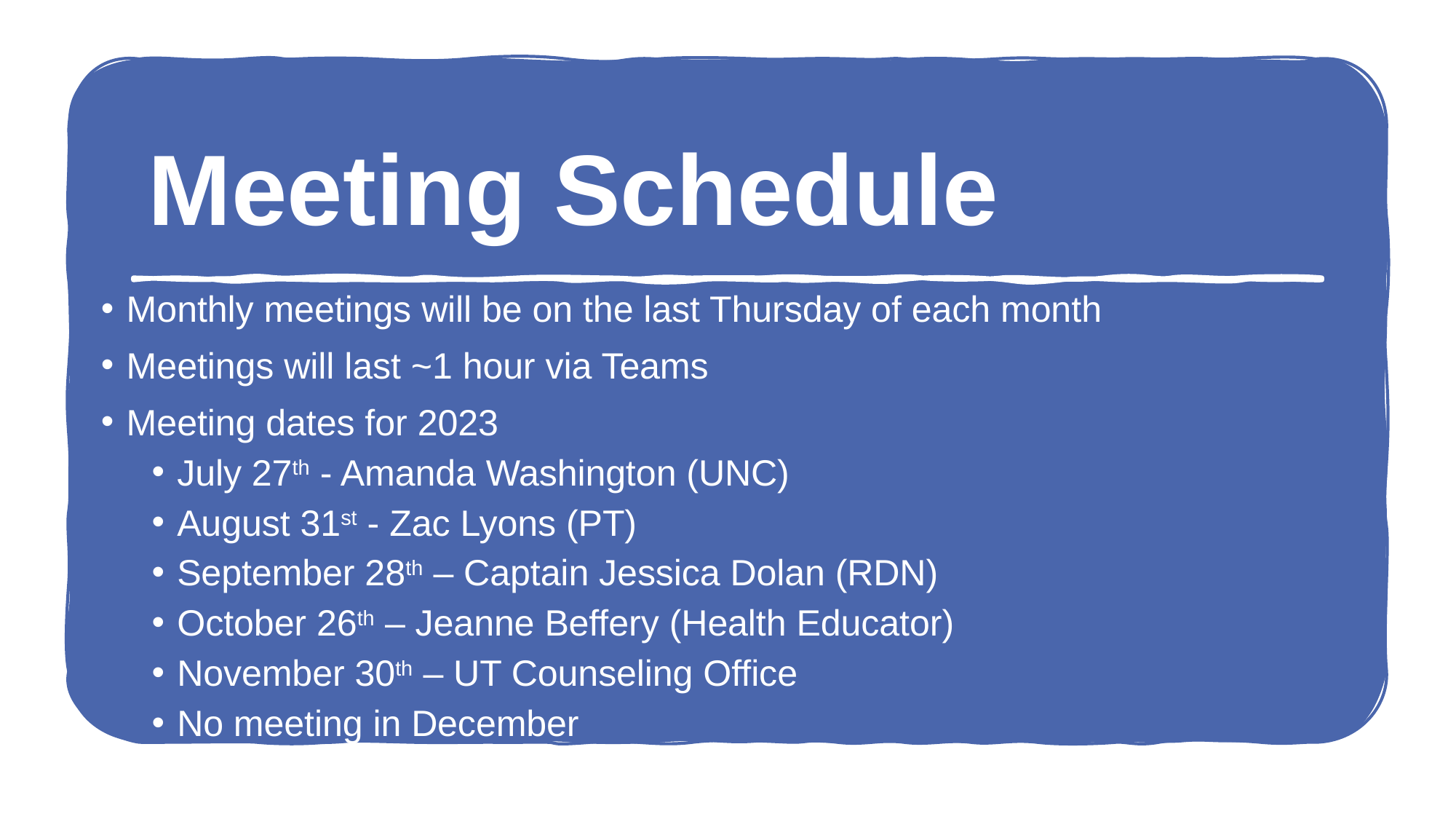

# Meeting Schedule

Monthly meetings will be on the last Thursday of each month
Meetings will last ~1 hour via Teams
Meeting dates for 2023
July 27th - Amanda Washington (UNC)
August 31st - Zac Lyons (PT)
September 28th – Captain Jessica Dolan (RDN)
October 26th – Jeanne Beffery (Health Educator)
November 30th – UT Counseling Office
No meeting in December